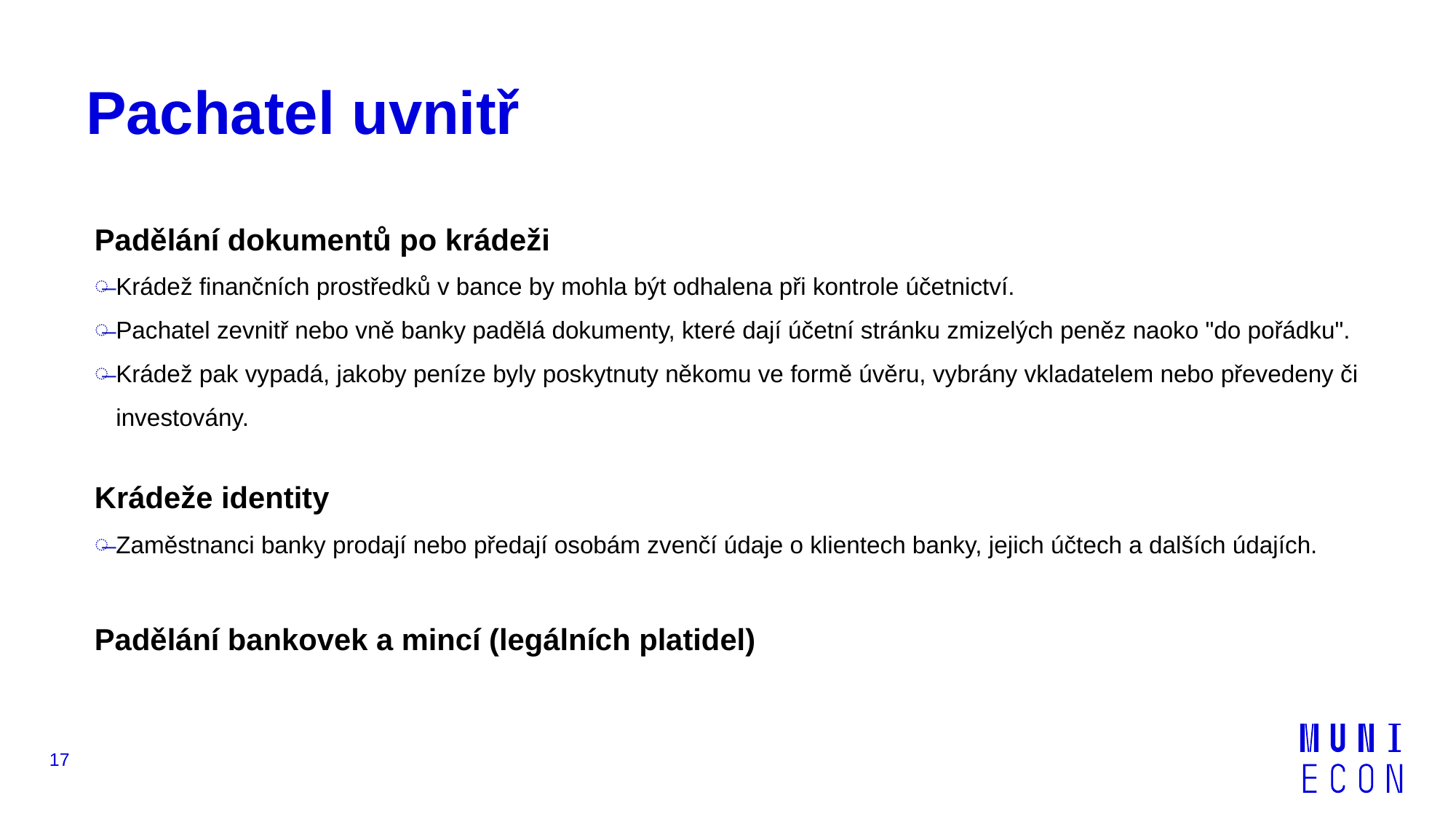

# Pachatel uvnitř
Padělání dokumentů po krádeži
Krádež finančních prostředků v bance by mohla být odhalena při kontrole účetnictví.
Pachatel zevnitř nebo vně banky padělá dokumenty, které dají účetní stránku zmizelých peněz naoko "do pořádku".
Krádež pak vypadá, jakoby peníze byly poskytnuty někomu ve formě úvěru, vybrány vkladatelem nebo převedeny či investovány.

Krádeže identity
Zaměstnanci banky prodají nebo předají osobám zvenčí údaje o klientech banky, jejich účtech a dalších údajích.

Padělání bankovek a mincí (legálních platidel)

17